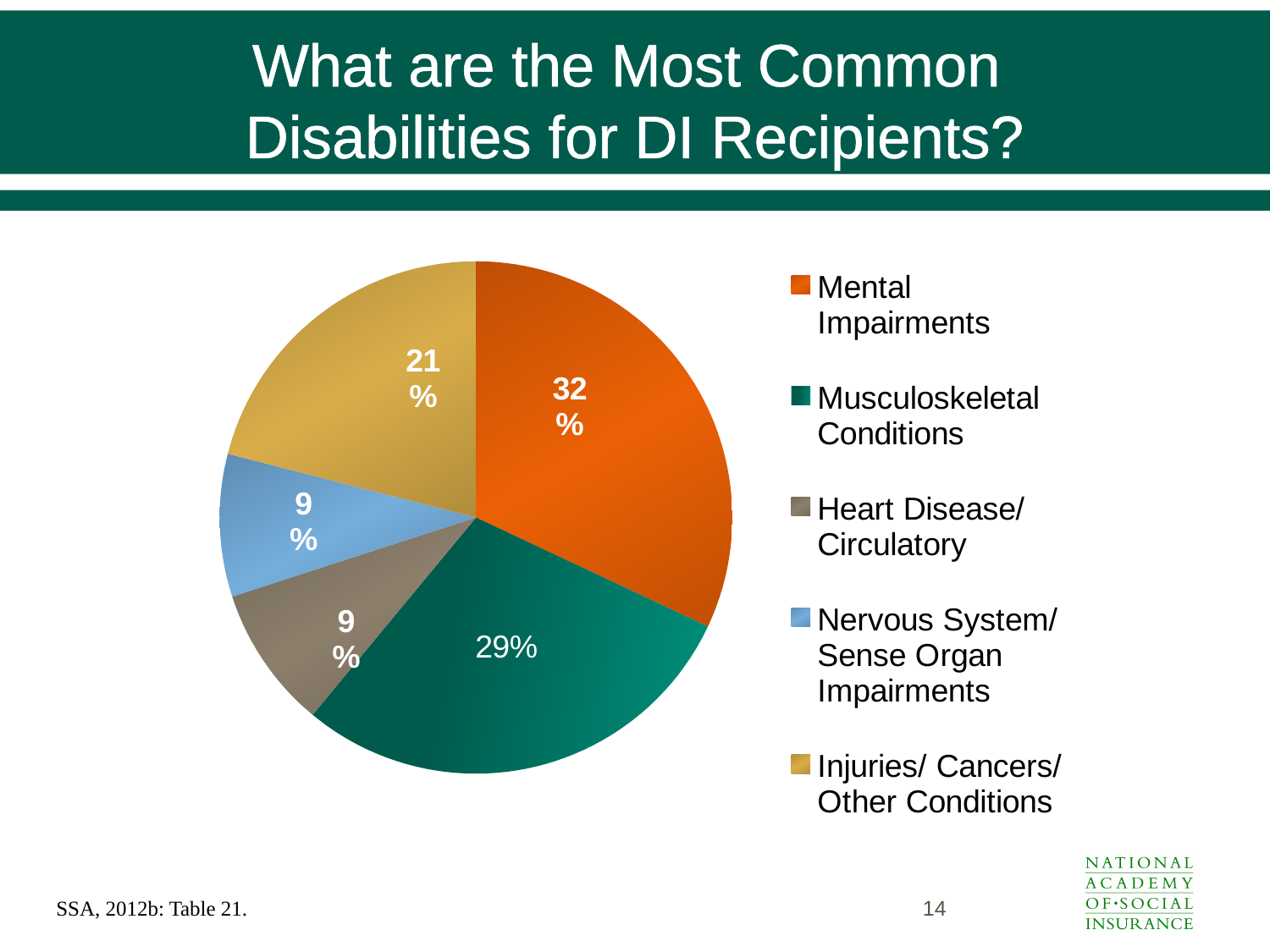

# What are the Most Common Disabilities for DI Recipients?

### Chart

| Category |  |
|---|---|
| Mental Impairments | 32.0 |
| Musculoskeletal Conditions | 29.0 |
| Heart Disease/ Circulatory | 9.0 |
| Nervous System/ Sense Organ Impairments | 9.0 |
| Injuries/ Cancers/ Other Conditions | 21.0 |
14
SSA, 2012b: Table 21.